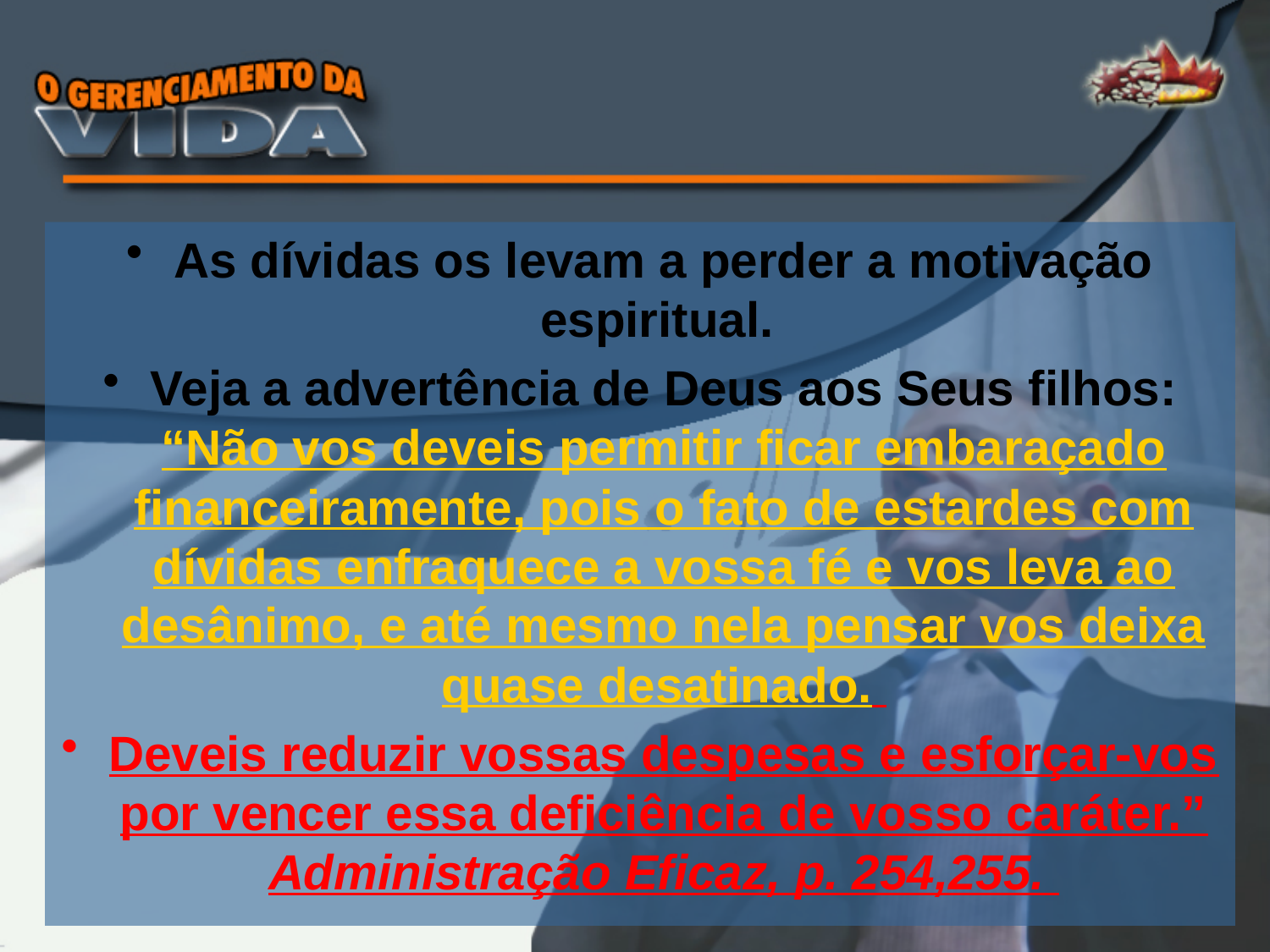

As dívidas os levam a perder a motivação espiritual.
Veja a advertência de Deus aos Seus filhos: “Não vos deveis permitir ficar embaraçado financeiramente, pois o fato de estardes com dívidas enfraquece a vossa fé e vos leva ao desânimo, e até mesmo nela pensar vos deixa quase desatinado.
Deveis reduzir vossas despesas e esforçar-vos por vencer essa deficiência de vosso caráter.” Administração Eficaz, p. 254,255.